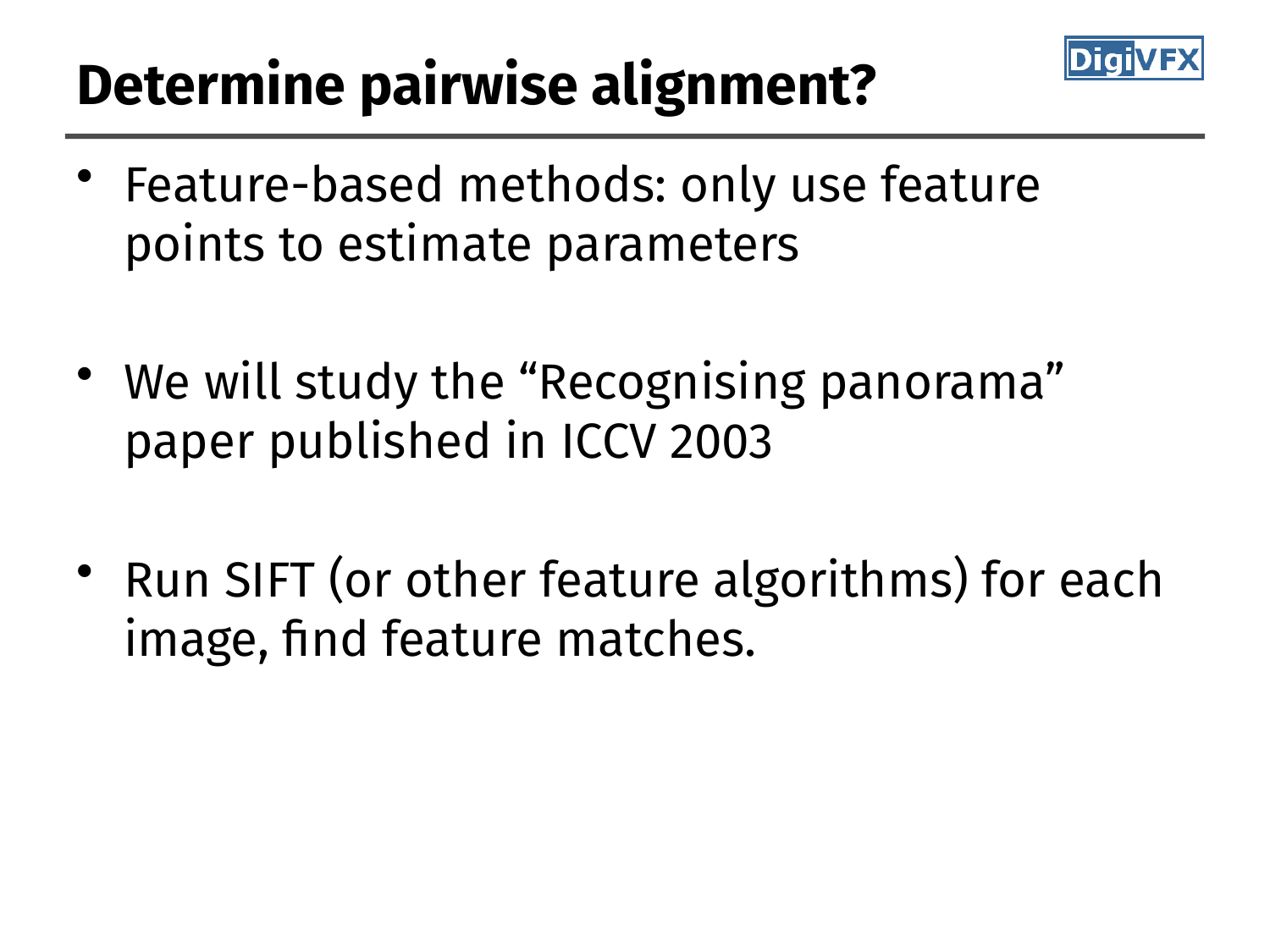

# Determine pairwise alignment?
Feature-based methods: only use feature points to estimate parameters

We will study the “Recognising panorama” paper published in ICCV 2003

Run SIFT (or other feature algorithms) for each image, find feature matches.